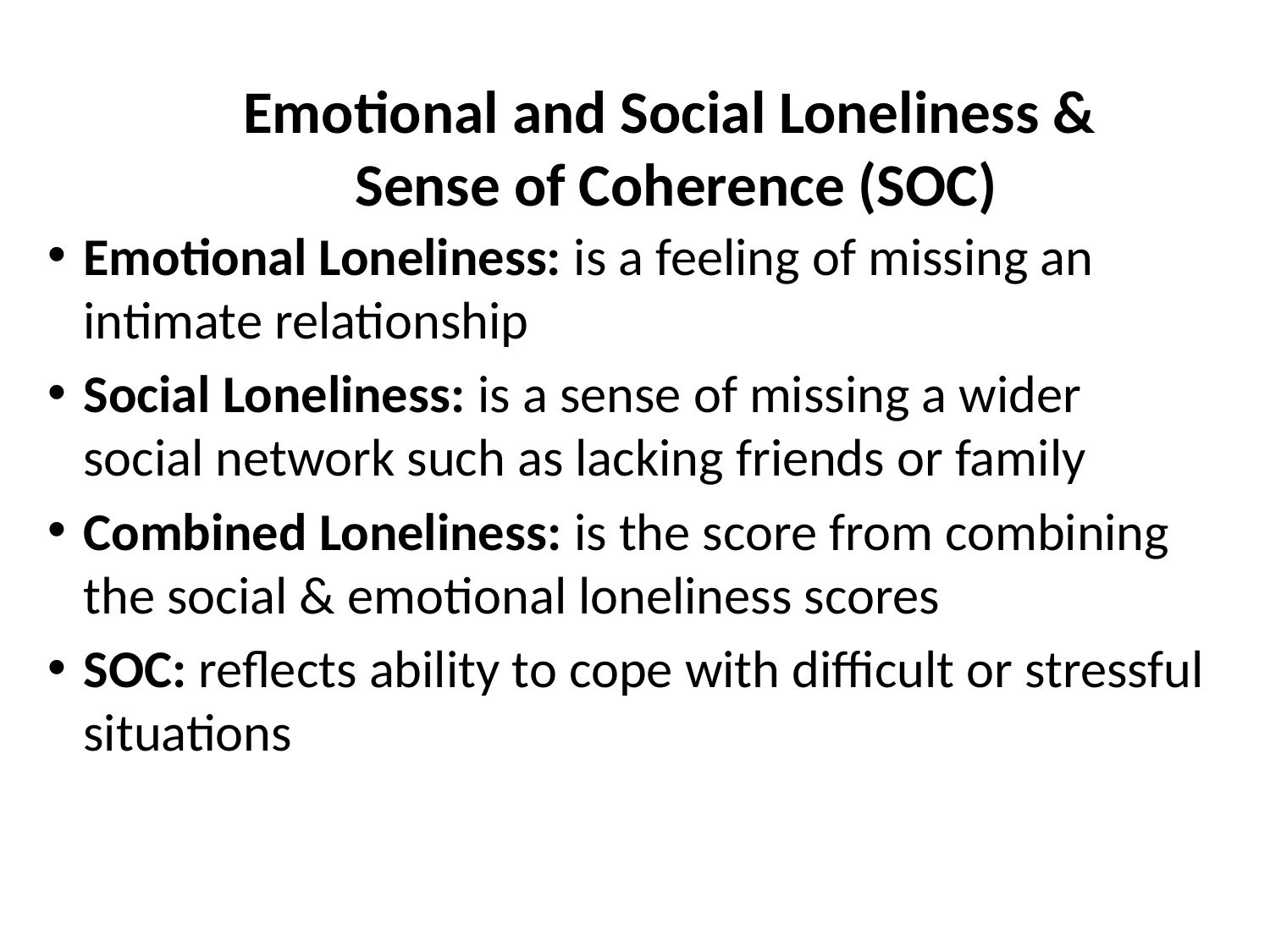

# Emotional and Social Loneliness & Sense of Coherence (SOC)
Emotional Loneliness: is a feeling of missing an intimate relationship
Social Loneliness: is a sense of missing a wider social network such as lacking friends or family
Combined Loneliness: is the score from combining the social & emotional loneliness scores
SOC: reflects ability to cope with difficult or stressful situations